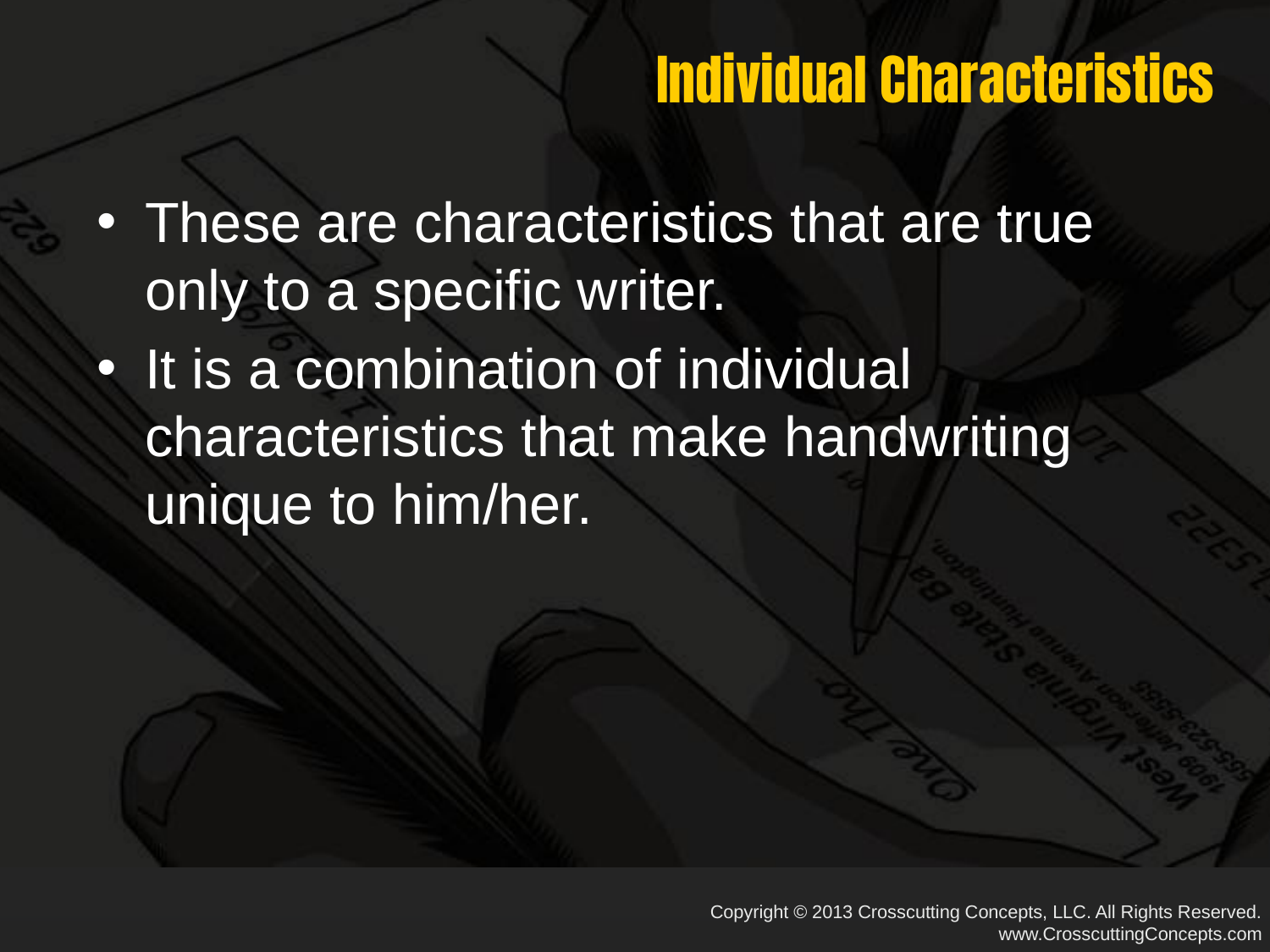

# Individual Characteristics
These are characteristics that are true only to a specific writer.
It is a combination of individual characteristics that make handwriting unique to him/her.